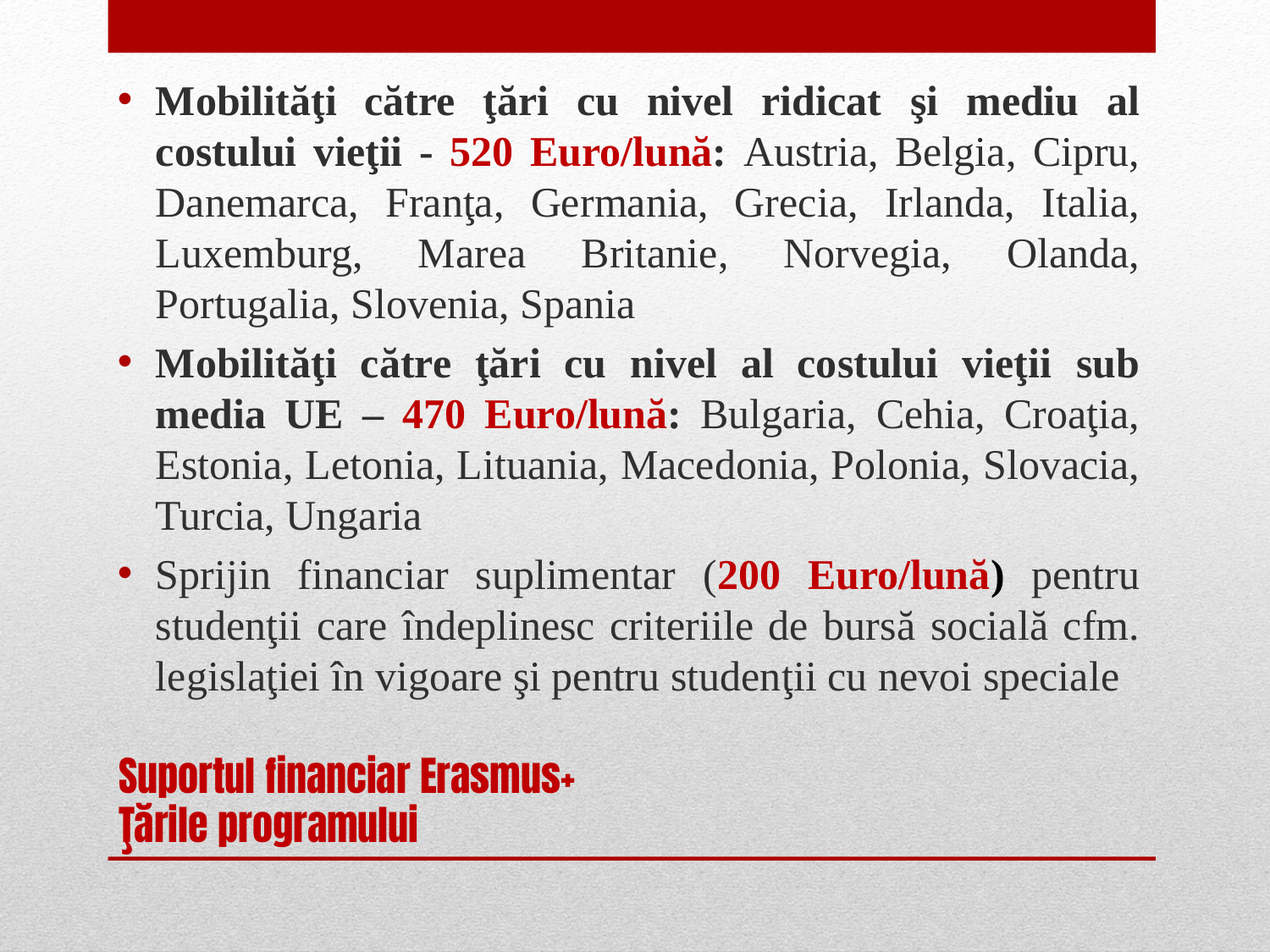

Mobilităţi către ţări cu nivel ridicat şi mediu al costului vieţii - 520 Euro/lună: Austria, Belgia, Cipru, Danemarca, Franţa, Germania, Grecia, Irlanda, Italia, Luxemburg, Marea Britanie, Norvegia, Olanda, Portugalia, Slovenia, Spania
Mobilităţi către ţări cu nivel al costului vieţii sub media UE – 470 Euro/lună: Bulgaria, Cehia, Croaţia, Estonia, Letonia, Lituania, Macedonia, Polonia, Slovacia, Turcia, Ungaria
Sprijin financiar suplimentar (200 Euro/lună) pentru studenţii care îndeplinesc criteriile de bursă socială cfm. legislaţiei în vigoare şi pentru studenţii cu nevoi speciale
# Suportul financiar Erasmus+ Ţările programului